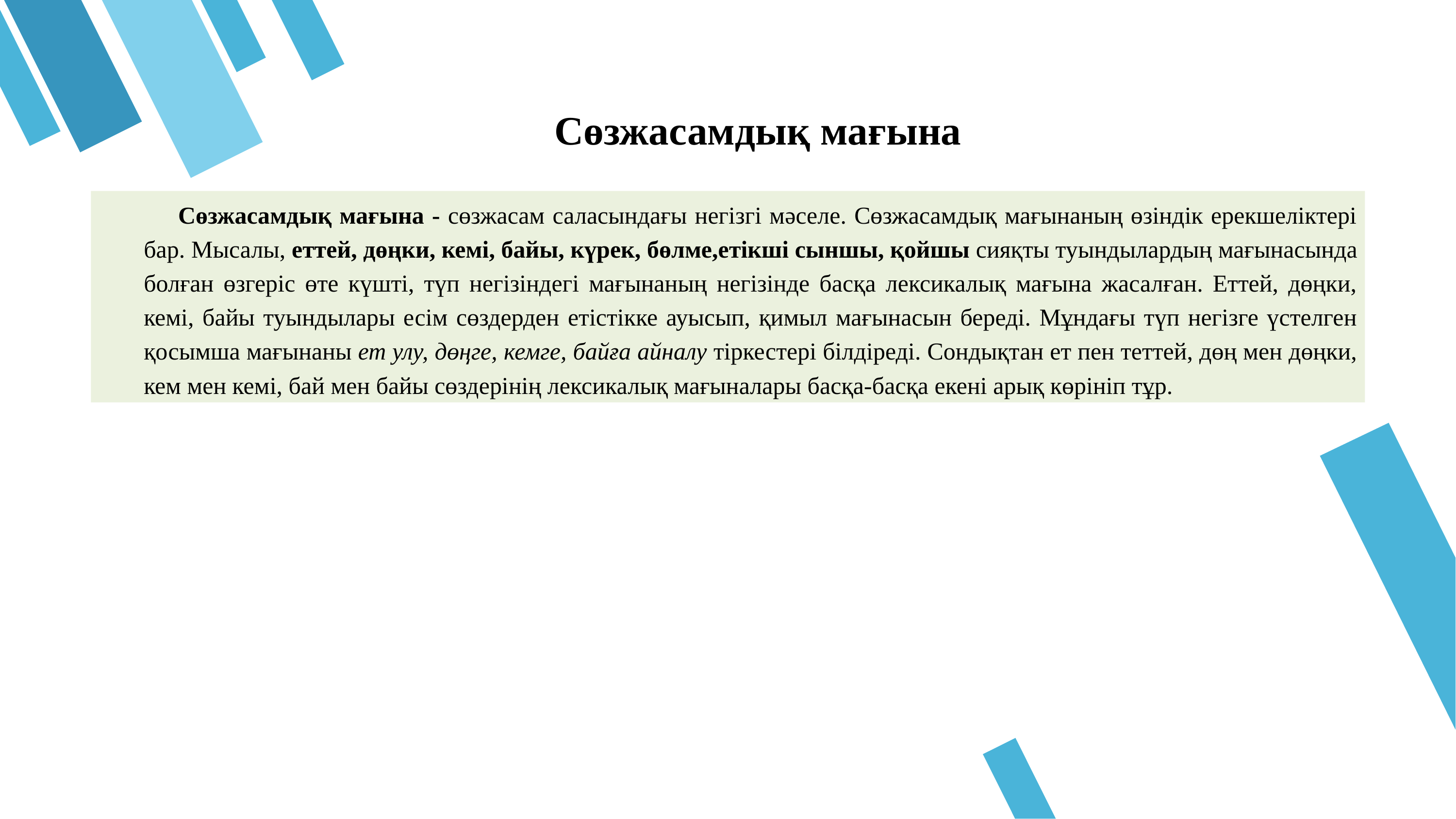

# Сөзжасамдық мағына
Сөзжасамдық мағына - сөзжасам саласындағы негізгі мәселе. Сөзжасамдық мағынаның өзіндік ерекшеліктері бар. Мысалы, еттей, дөңки, кемі, байы, күрек, бөлме,етікші сыншы, қойшы сияқты туындылардың мағынасында болған өзгеріс өте күшті, түп негізіндегі мағынаның негізінде басқа лексикалық мағына жасалған. Еттей, дөңки, кемі, байы туындылары есім сөздерден етістікке ауысып, қимыл мағынасын береді. Мұндағы түп негізге үстелген қосымша мағынаны ет улу, дөңге, кемге, байға айналу тіркестері білдіреді. Сондықтан ет пен теттей, дөң мен дөңки, кем мен кемі, бай мен байы сөздерінің лексикалық мағыналары басқа-басқа екені арық көрініп тұр.
02
03